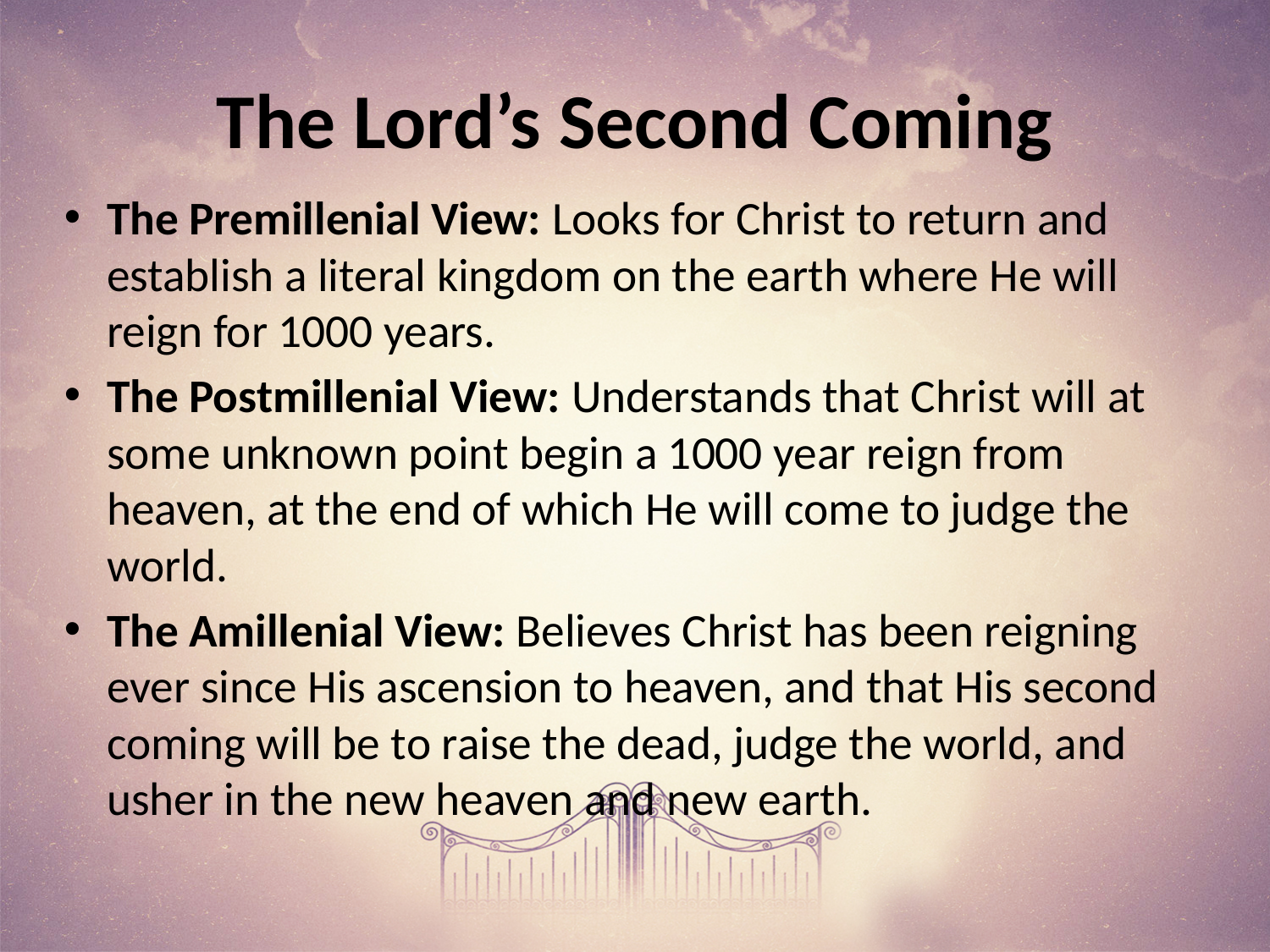

# The Lord’s Second Coming
The Premillenial View: Looks for Christ to return and establish a literal kingdom on the earth where He will reign for 1000 years.
The Postmillenial View: Understands that Christ will at some unknown point begin a 1000 year reign from heaven, at the end of which He will come to judge the world.
The Amillenial View: Believes Christ has been reigning ever since His ascension to heaven, and that His second coming will be to raise the dead, judge the world, and usher in the new heaven and new earth.